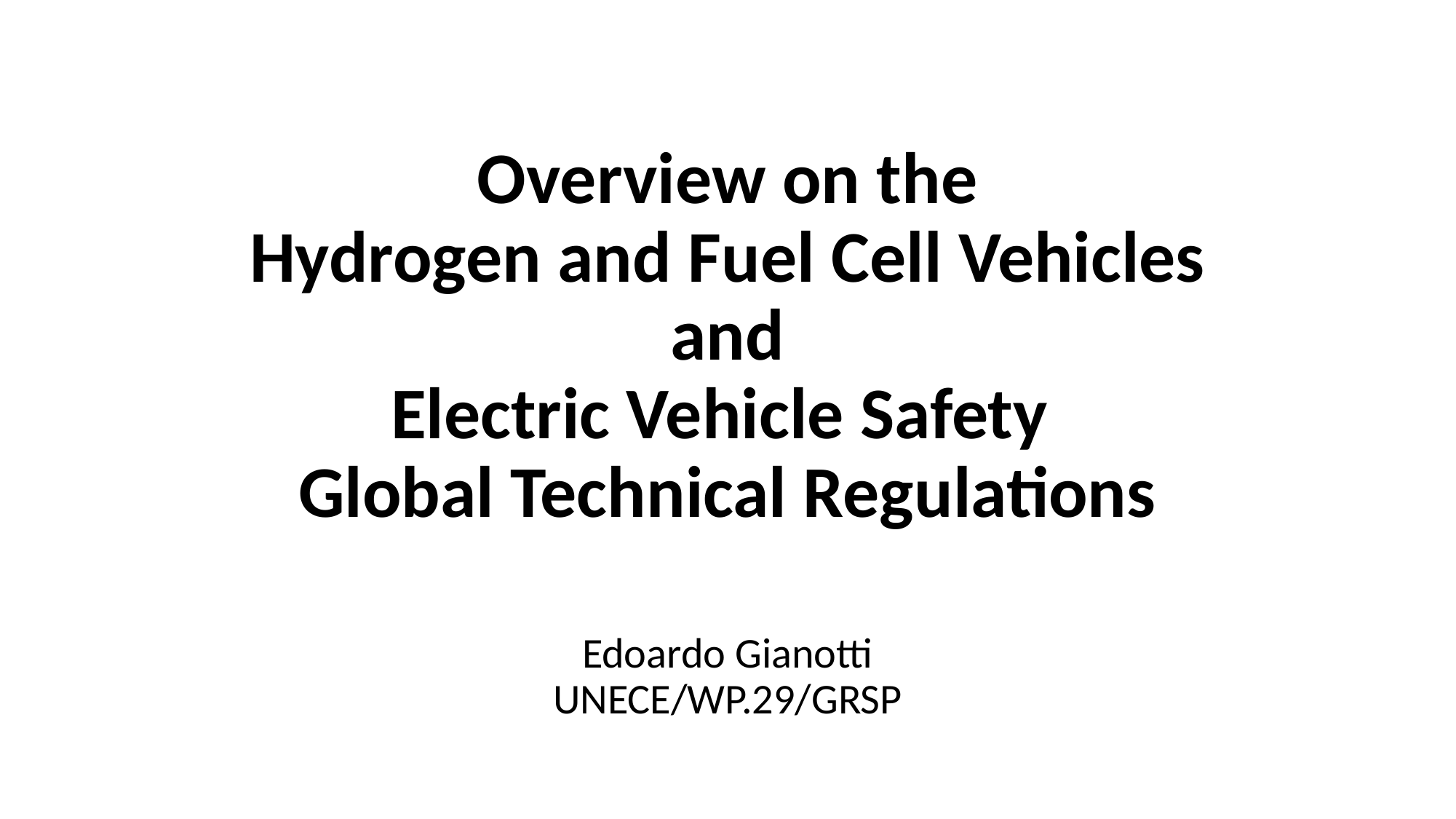

# Overview on the Hydrogen and Fuel Cell Vehicles and Electric Vehicle Safety Global Technical Regulations Edoardo Gianotti UNECE/WP.29/GRSP